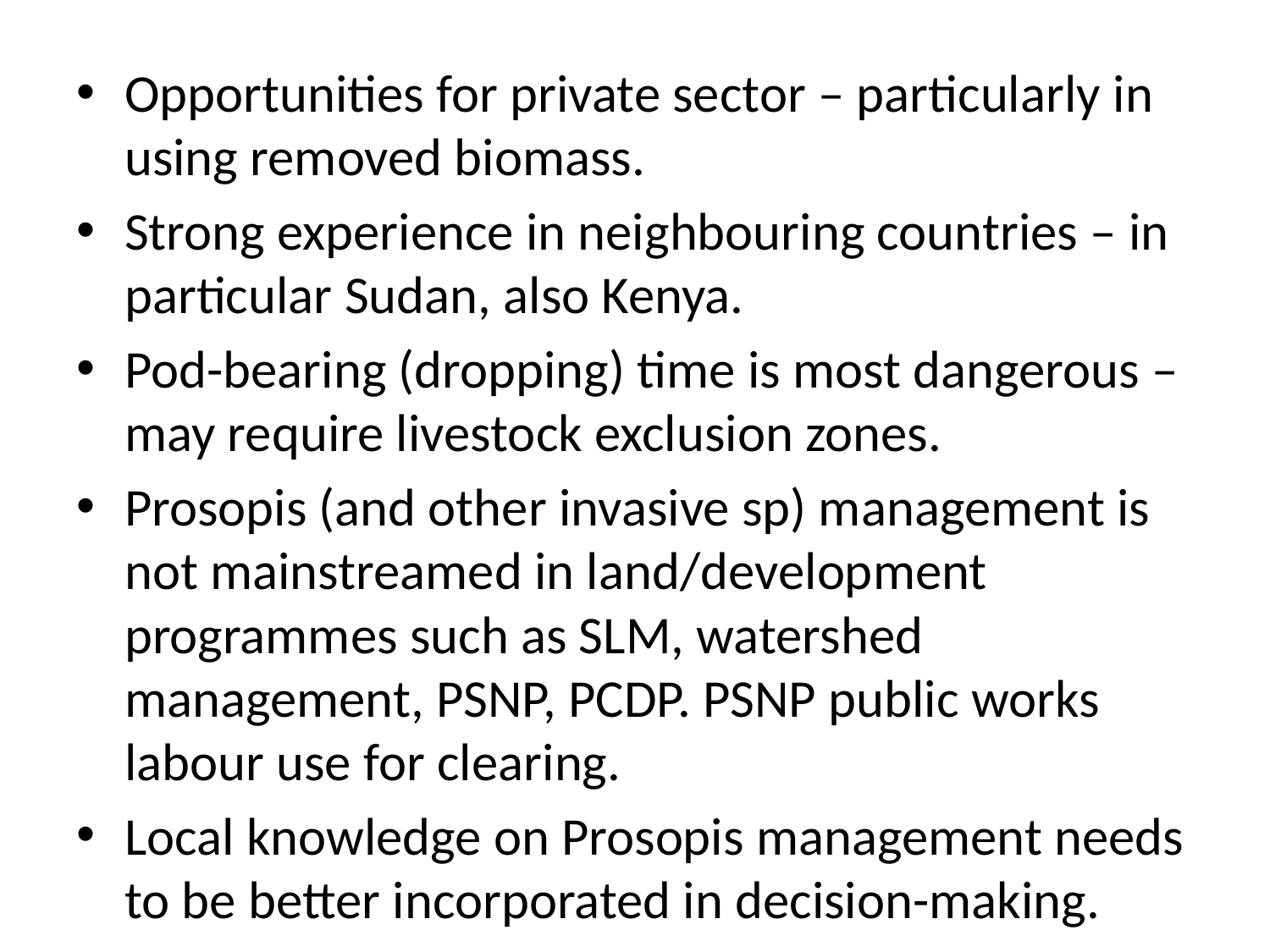

Opportunities for private sector – particularly in using removed biomass.
Strong experience in neighbouring countries – in particular Sudan, also Kenya.
Pod-bearing (dropping) time is most dangerous – may require livestock exclusion zones.
Prosopis (and other invasive sp) management is not mainstreamed in land/development programmes such as SLM, watershed management, PSNP, PCDP. PSNP public works labour use for clearing.
Local knowledge on Prosopis management needs to be better incorporated in decision-making.